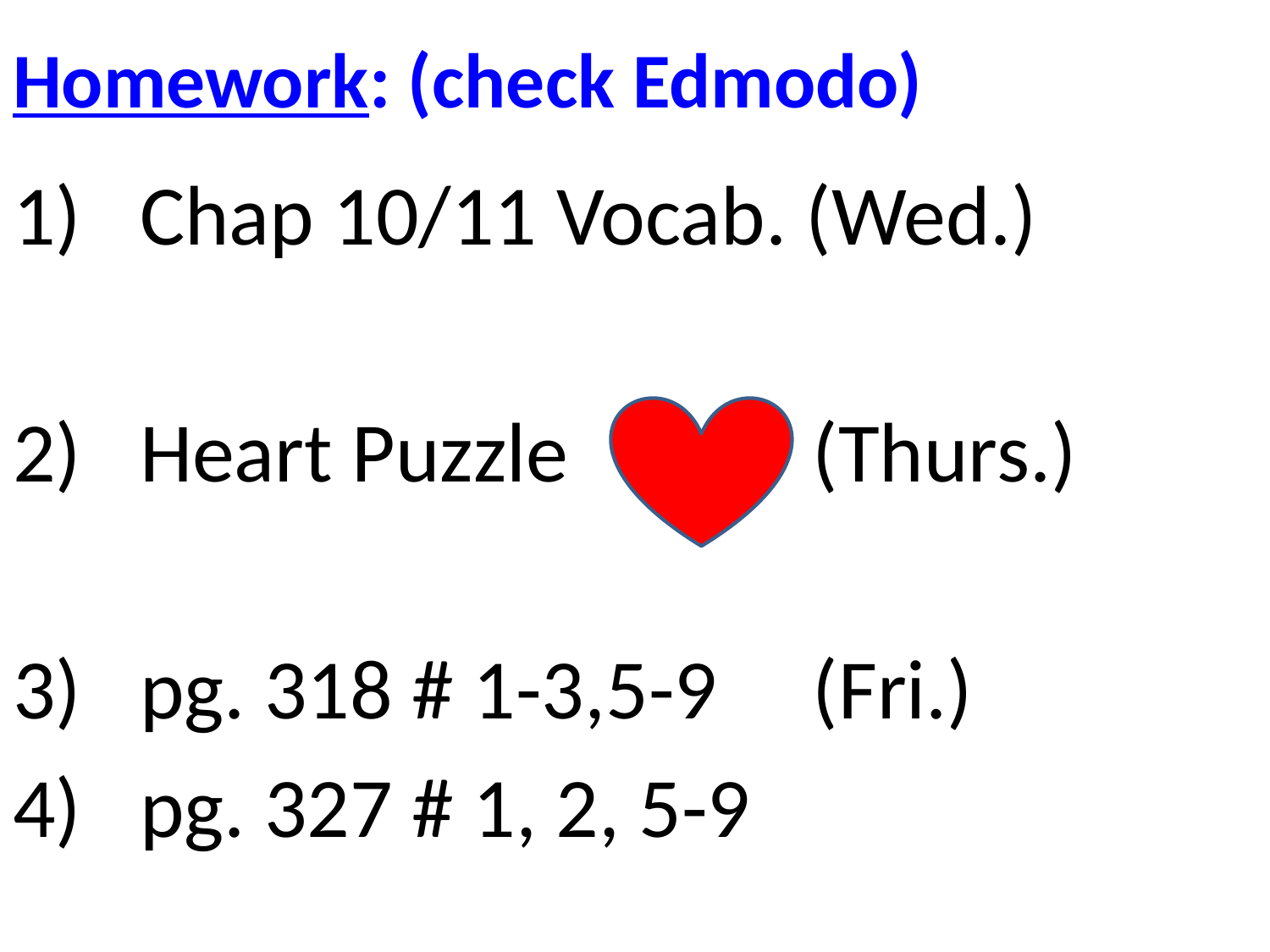

# Homework: (check Edmodo)
Chap 10/11 Vocab. (Wed.)

Heart Puzzle		  (Thurs.)

pg. 318 # 1-3,5-9	  (Fri.)
pg. 327 # 1, 2, 5-9